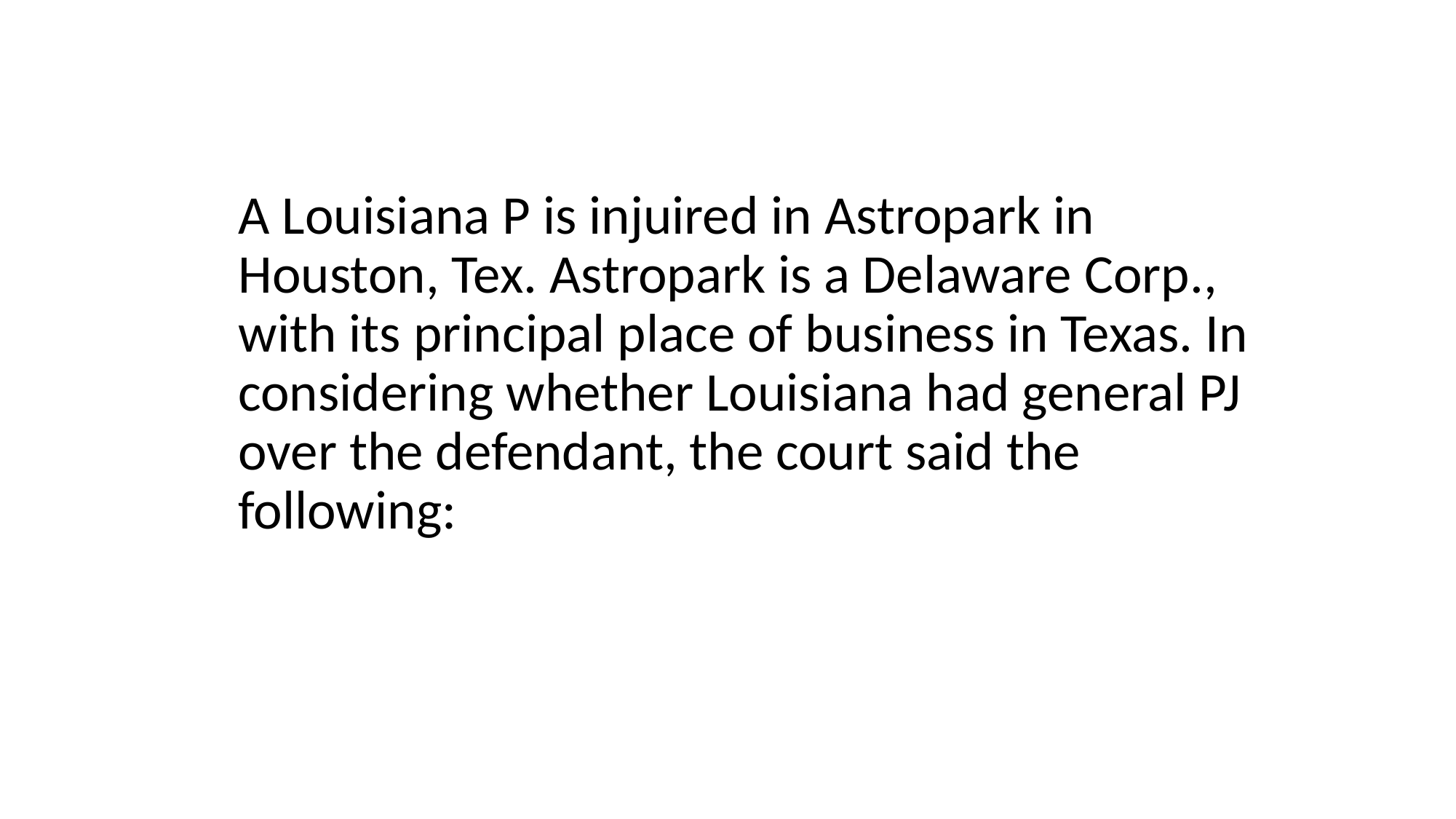

# A Louisiana P is injuired in Astropark in Houston, Tex. Astropark is a Delaware Corp., with its principal place of business in Texas. In considering whether Louisiana had general PJ over the defendant, the court said the following: